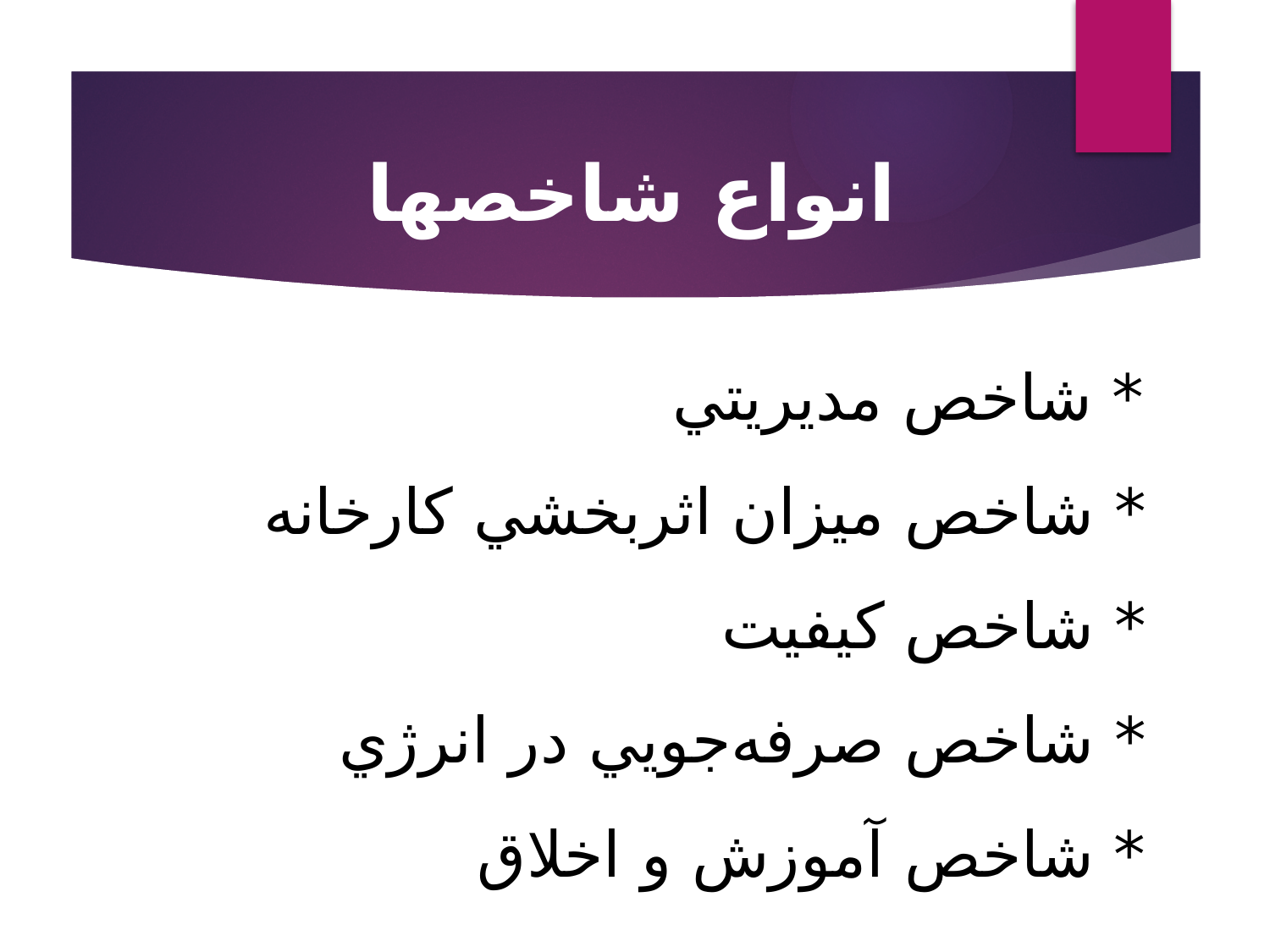

انواع شاخصها
# * شاخص مديريتي * شاخص ميزان اثربخشي کارخانه * شاخص کيفيت * شاخص صرفه‌جويي در انرژي * شاخص آموزش و اخلاق